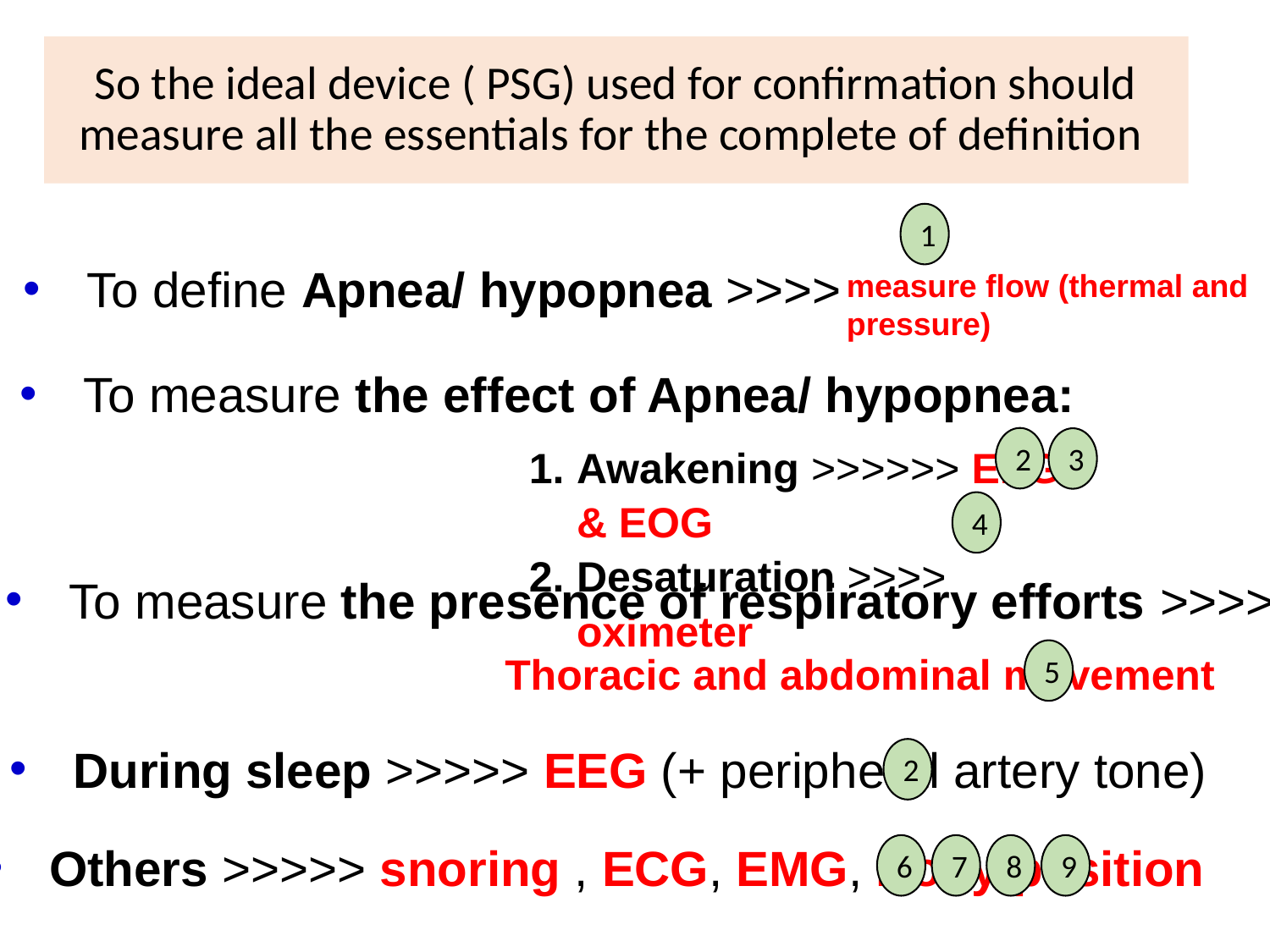

# So the ideal device ( PSG) used for confirmation should measure all the essentials for the complete of definition
1
To define Apnea/ hypopnea >>>>
measure flow (thermal and pressure)
To measure the effect of Apnea/ hypopnea:
2
3
Awakening >>>>>> EEG & EOG
Desaturation >>>> oximeter
4
To measure the presence of respiratory efforts >>>>
5
Thoracic and abdominal movement
During sleep >>>>> EEG (+ peripheral artery tone)
2
Others >>>>> snoring , ECG, EMG, Body position
8
9
6
7